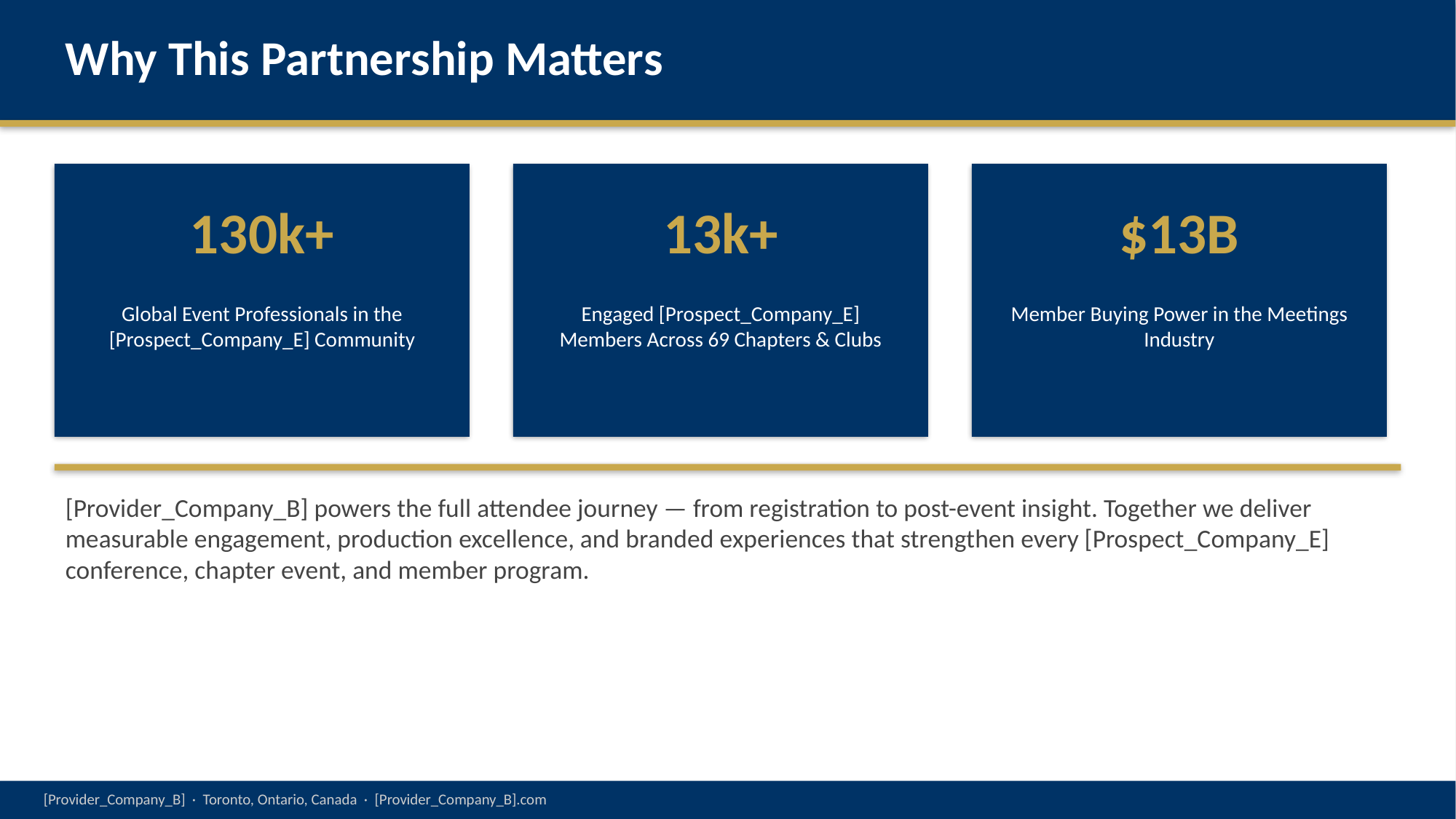

Why This Partnership Matters

130k+
13k+
$13B
Global Event Professionals in the [Prospect_Company_E] Community
Engaged [Prospect_Company_E] Members Across 69 Chapters & Clubs
Member Buying Power in the Meetings Industry

[Provider_Company_B] powers the full attendee journey — from registration to post-event insight. Together we deliver measurable engagement, production excellence, and branded experiences that strengthen every [Prospect_Company_E] conference, chapter event, and member program.

[Provider_Company_B]  ·  Toronto, Ontario, Canada  ·  [Provider_Company_B].com